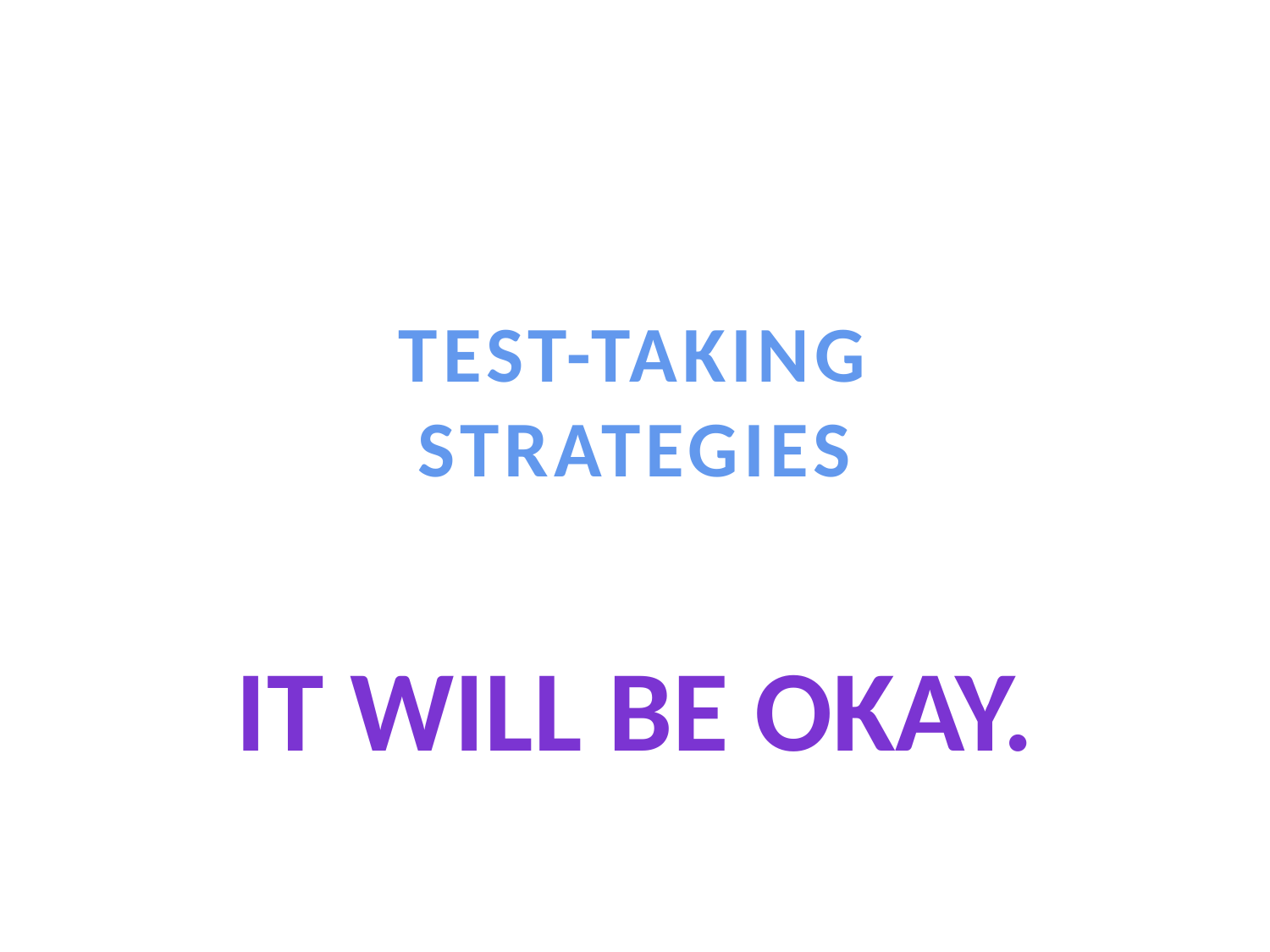

# TEST-TAKING STRATEGIES

It will be okay.